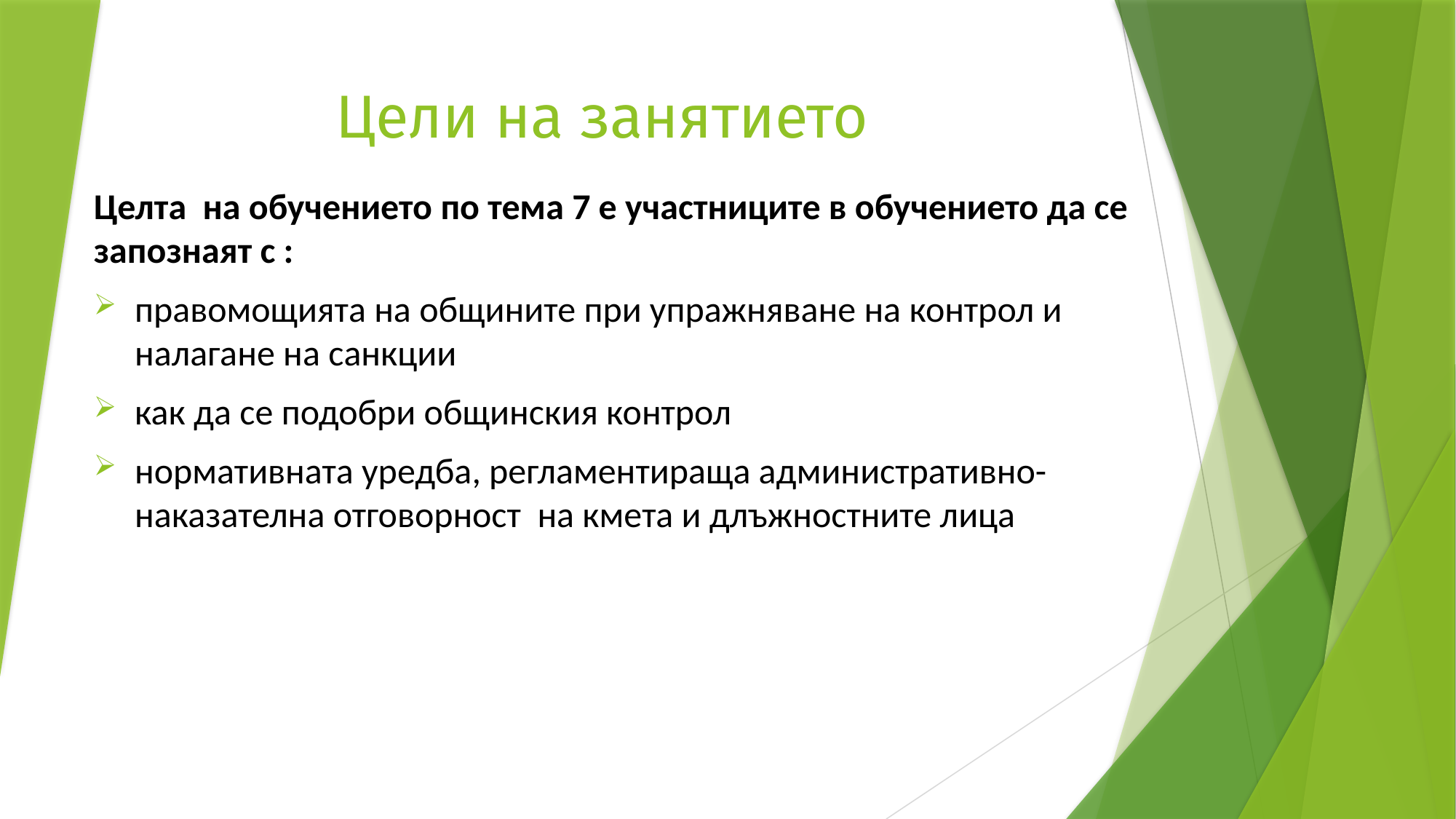

# Цели на занятието
Целта  на обучението по тема 7 е участниците в обучението да се запознаят с :
правомощията на общините при упражняване на контрол и налагане на санкции
как да се подобри общинския контрол
нормативната уредба, регламентираща административно-наказателна отговорност  на кмета и длъжностните лица